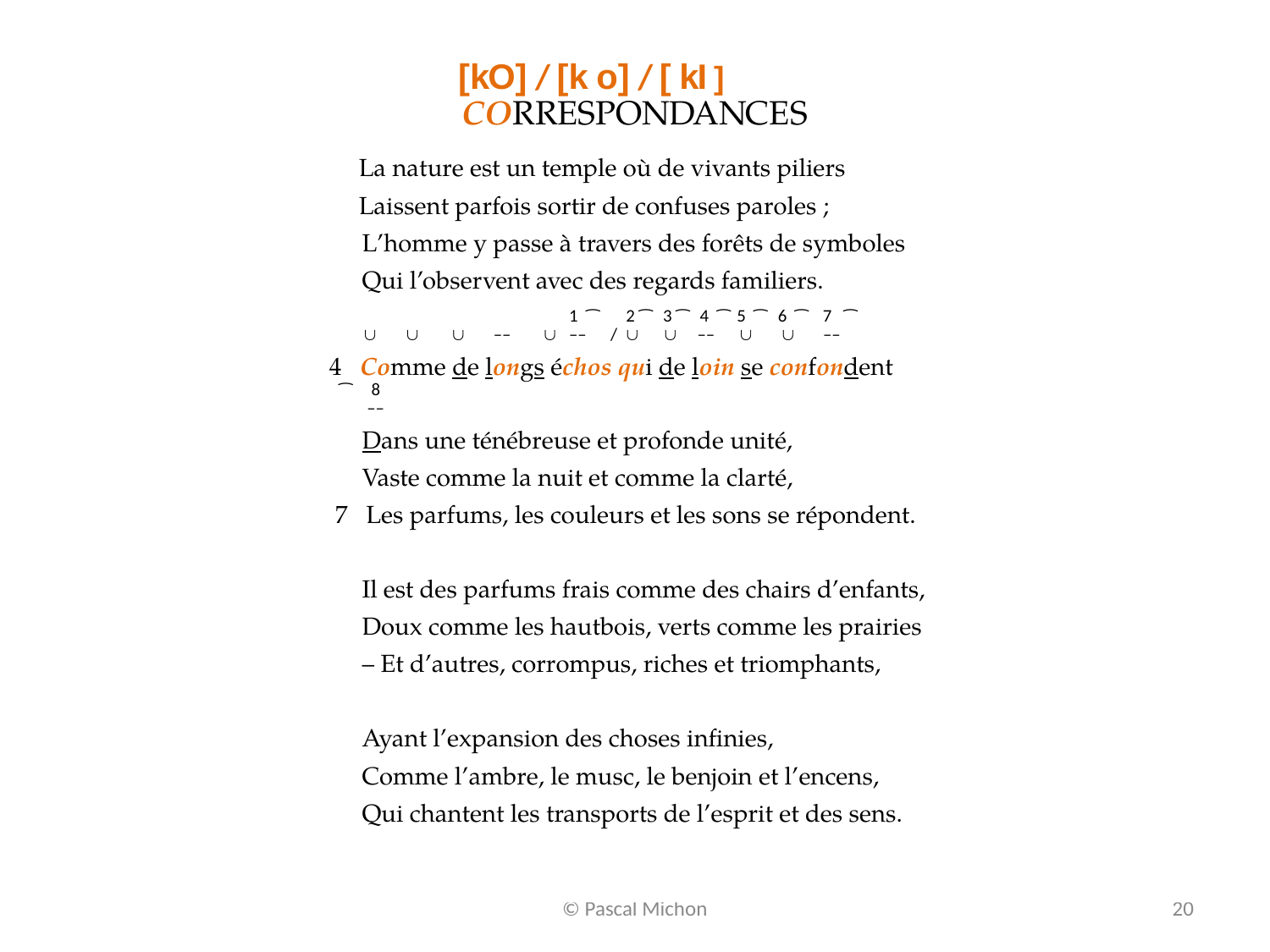

[kO] / [k o] / [ kI ]
CORRESPONDANCES

   		               La nature est un temple où de vivants piliers
		               Laissent parfois sortir de confuses paroles ;
L’homme y passe à travers des forêts de symboles
Qui l’observent avec des regards familiers.

		                     		            1    ͡        2   ͡    3   ͡    4    ͡   5    ͡    6    ͡     7     ͡
  		                        ∪       ∪        ∪       ––        ∪   ––      /  ∪      ∪     ––      ∪       ∪       ––
     4   Comme de longs échos qui de loin se confondent
 		                    ͡      8
  		                         ––
Dans une ténébreuse et profonde unité,
Vaste comme la nuit et comme la clarté,
      7   Les parfums, les couleurs et les sons se répondent.

Il est des parfums frais comme des chairs d’enfants,
Doux comme les hautbois, verts comme les prairies
– Et d’autres, corrompus, riches et triomphants,

Ayant l’expansion des choses infinies,
Comme l’ambre, le musc, le benjoin et l’encens,
Qui chantent les transports de l’esprit et des sens.
© Pascal Michon
20